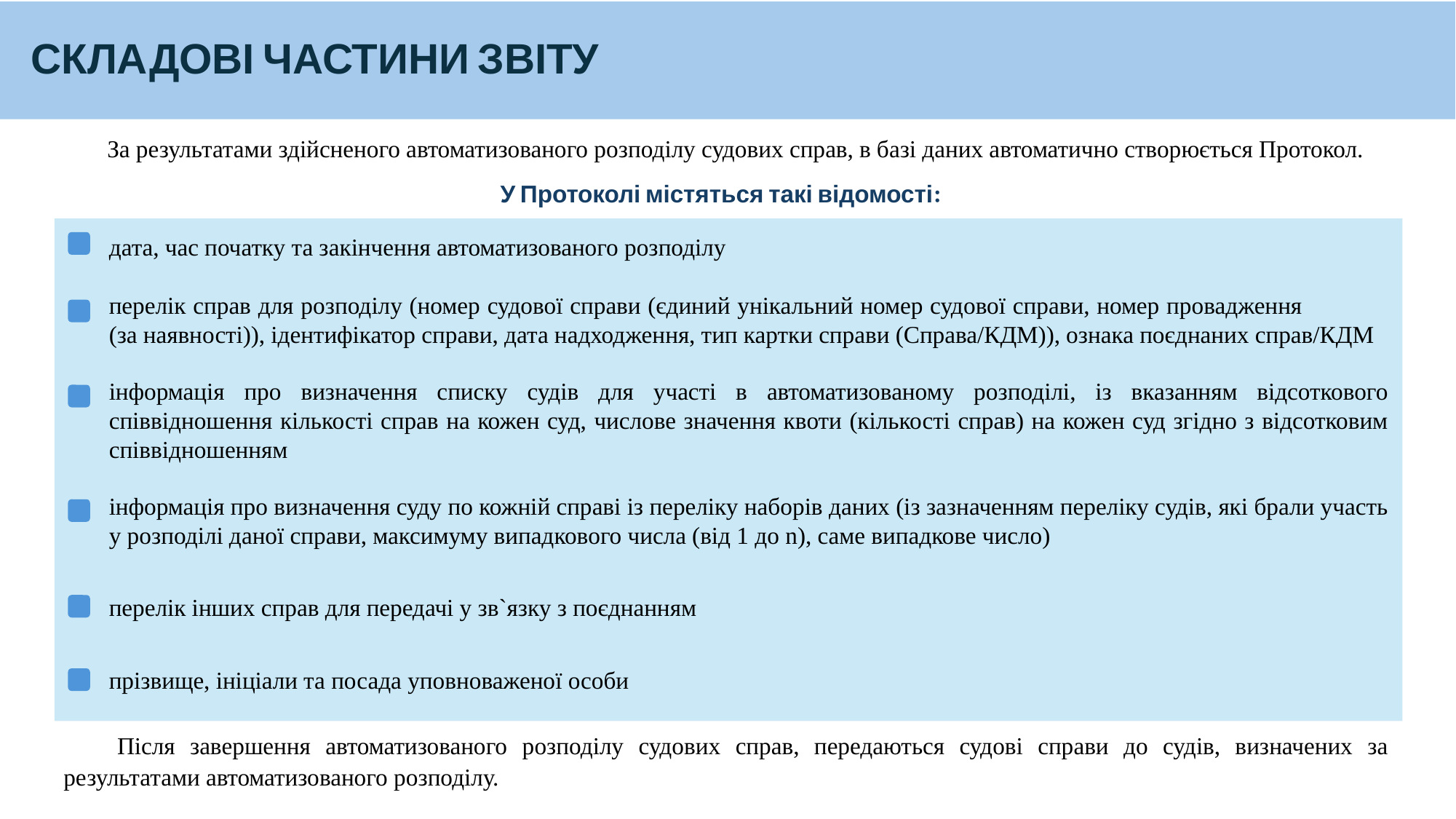

СКЛАДОВІ ЧАСТИНИ ЗВІТУ
       За результатами здійсненого автоматизованого розподілу судових справ, в базі даних автоматично створюється Протокол.
У Протоколі містяться такі відомості:
дата, час початку та закінчення автоматизованого розподілу

перелік справ для розподілу (номер судової справи (єдиний унікальний номер судової справи, номер провадження             (за наявності)), ідентифікатор справи, дата надходження, тип картки справи (Справа/КДМ)), ознака поєднаних справ/КДМ

інформація про визначення списку судів для участі в автоматизованому розподілі, із вказанням відсоткового співвідношення кількості справ на кожен суд, числове значення квоти (кількості справ) на кожен суд згідно з відсотковим співвідношенням

інформація про визначення суду по кожній справі із переліку наборів даних (із зазначенням переліку судів, які брали участь у розподілі даної справи, максимуму випадкового числа (від 1 до n), саме випадкове число)

перелік інших справ для передачі у зв`язку з поєднанням

прізвище, ініціали та посада уповноваженої особи

Після завершення автоматизованого розподілу судових справ, передаються судові справи до судів, визначених за результатами автоматизованого розподілу.